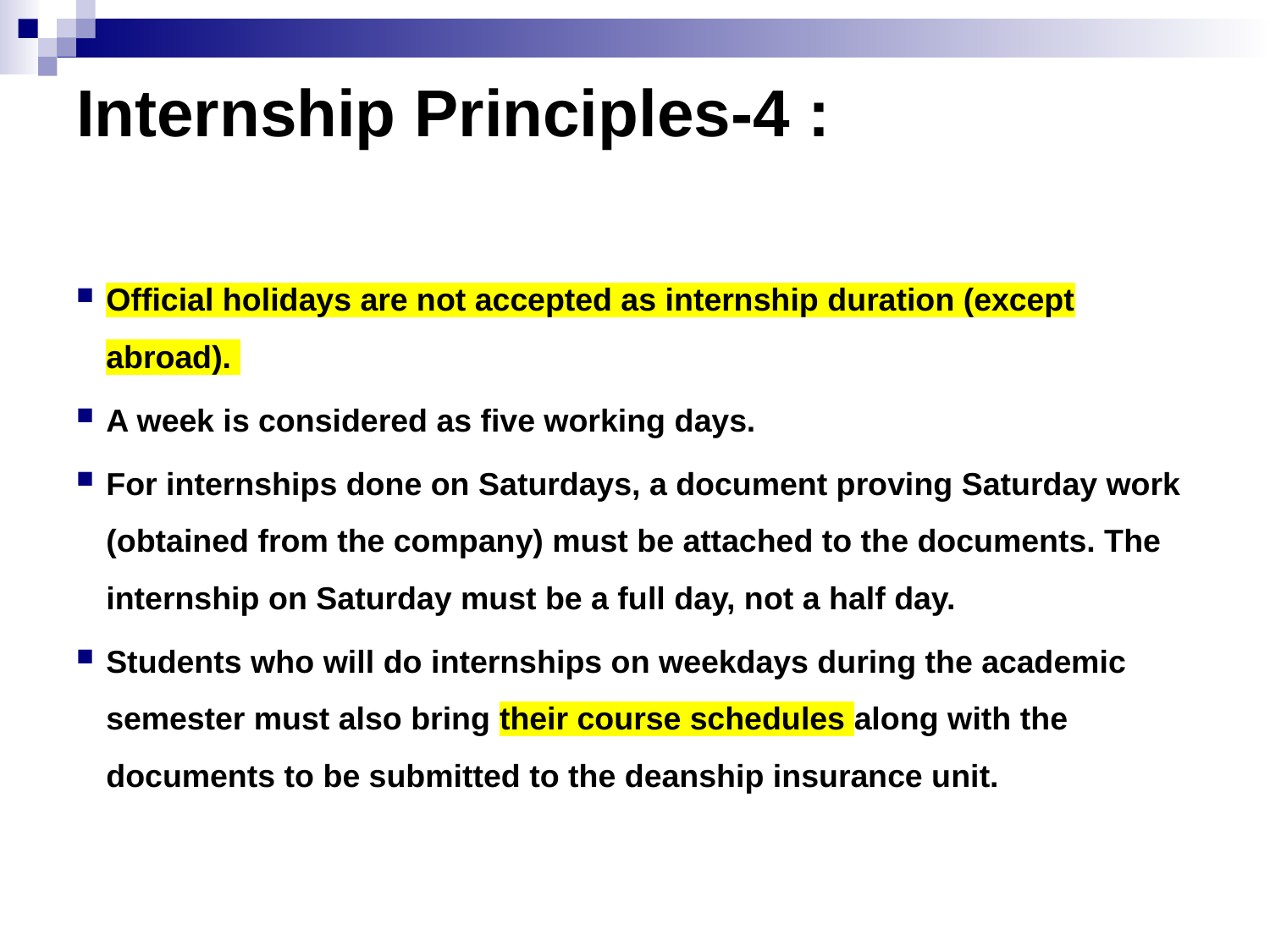

Internship Principles-4 :
Official holidays are not accepted as internship duration (except abroad).
A week is considered as five working days.
For internships done on Saturdays, a document proving Saturday work (obtained from the company) must be attached to the documents. The internship on Saturday must be a full day, not a half day.
Students who will do internships on weekdays during the academic semester must also bring their course schedules along with the documents to be submitted to the deanship insurance unit.